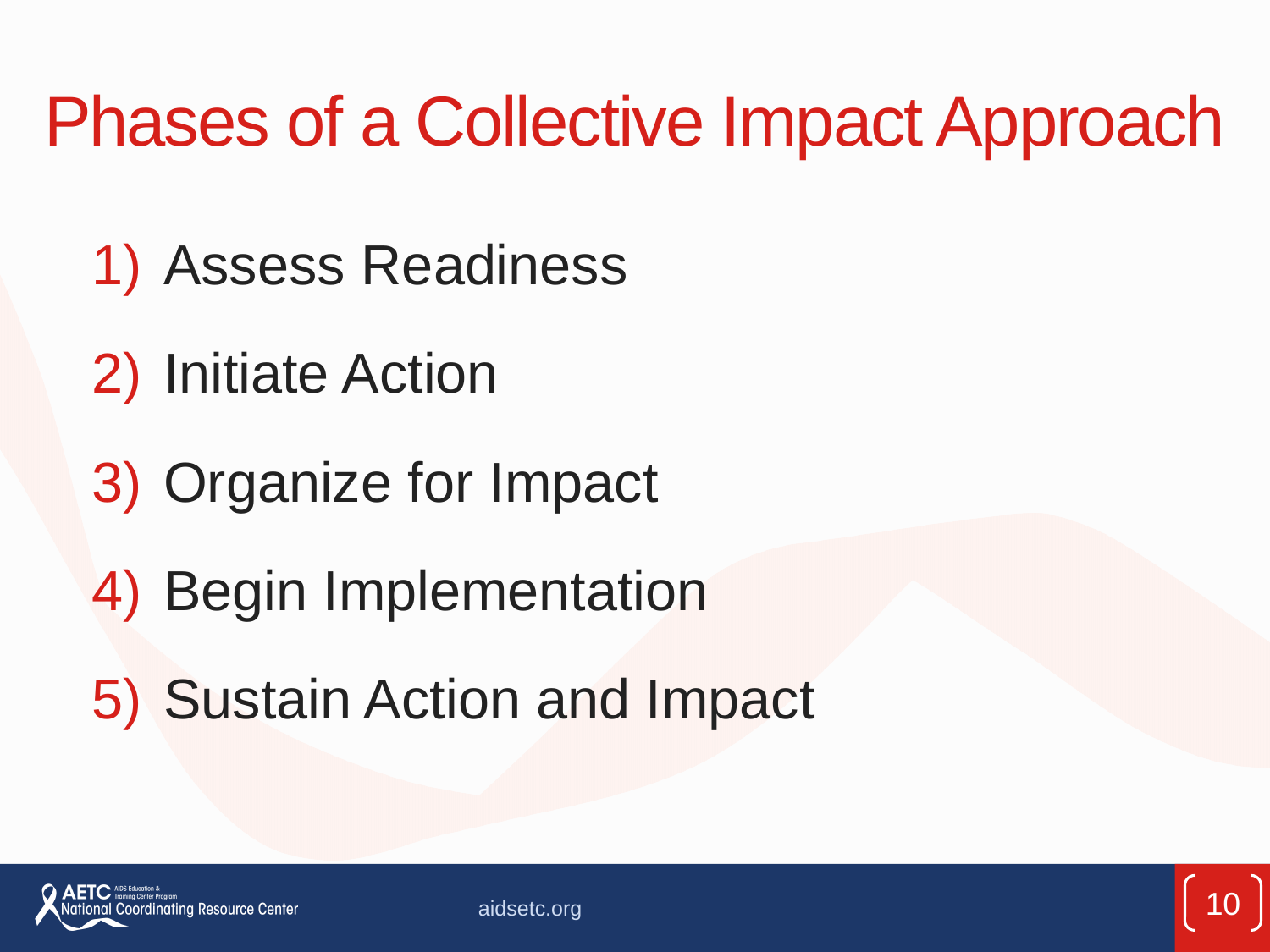

# Phases of a Collective Impact Approach
Assess Readiness

Initiate Action

Organize for Impact

Begin Implementation

Sustain Action and Impact
10
aidsetc.org